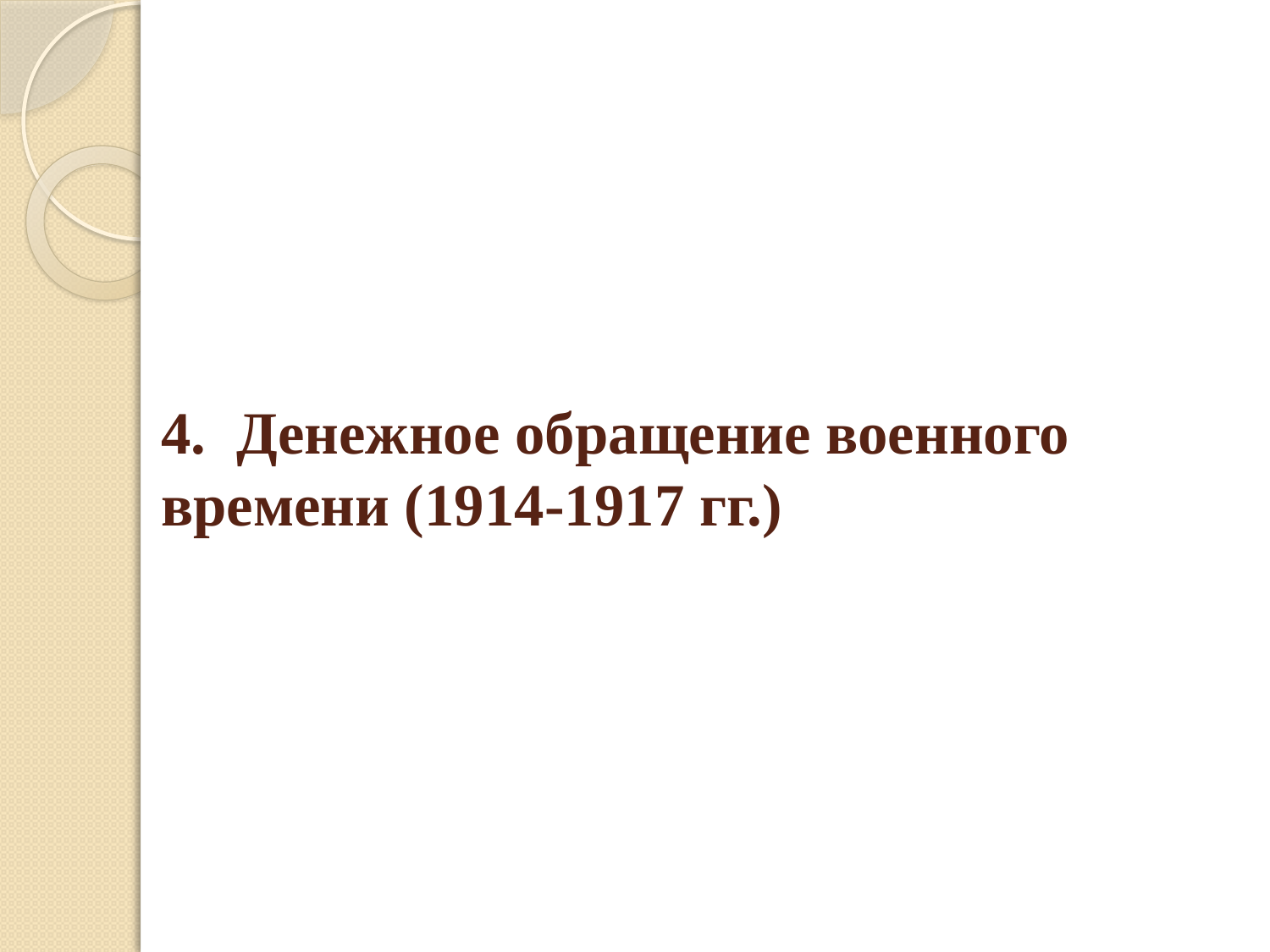

# 4.  Денежное обращение военного времени (1914-1917 гг.)